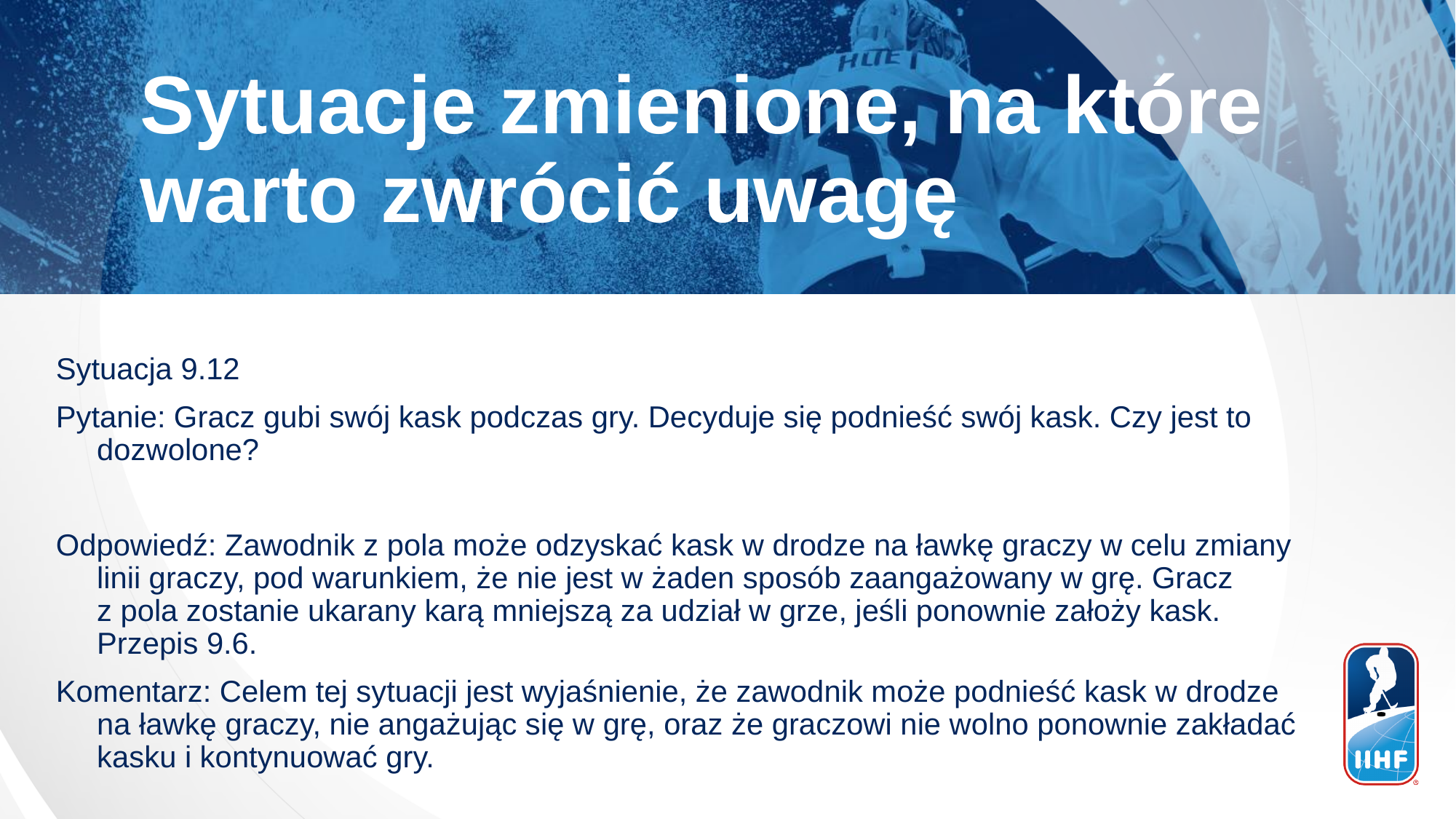

Sytuacje zmienione, na które warto zwrócić uwagę

Sytuacja 9.12
Pytanie: Gracz gubi swój kask podczas gry. Decyduje się podnieść swój kask. Czy jest to dozwolone?

Odpowiedź: Zawodnik z pola może odzyskać kask w drodze na ławkę graczy w celu zmiany linii graczy, pod warunkiem, że nie jest w żaden sposób zaangażowany w grę. Gracz
z pola zostanie ukarany karą mniejszą za udział w grze, jeśli ponownie założy kask. Przepis 9.6.
Komentarz: Celem tej sytuacji jest wyjaśnienie, że zawodnik może podnieść kask w drodze na ławkę graczy, nie angażując się w grę, oraz że graczowi nie wolno ponownie zakładać kasku i kontynuować gry.